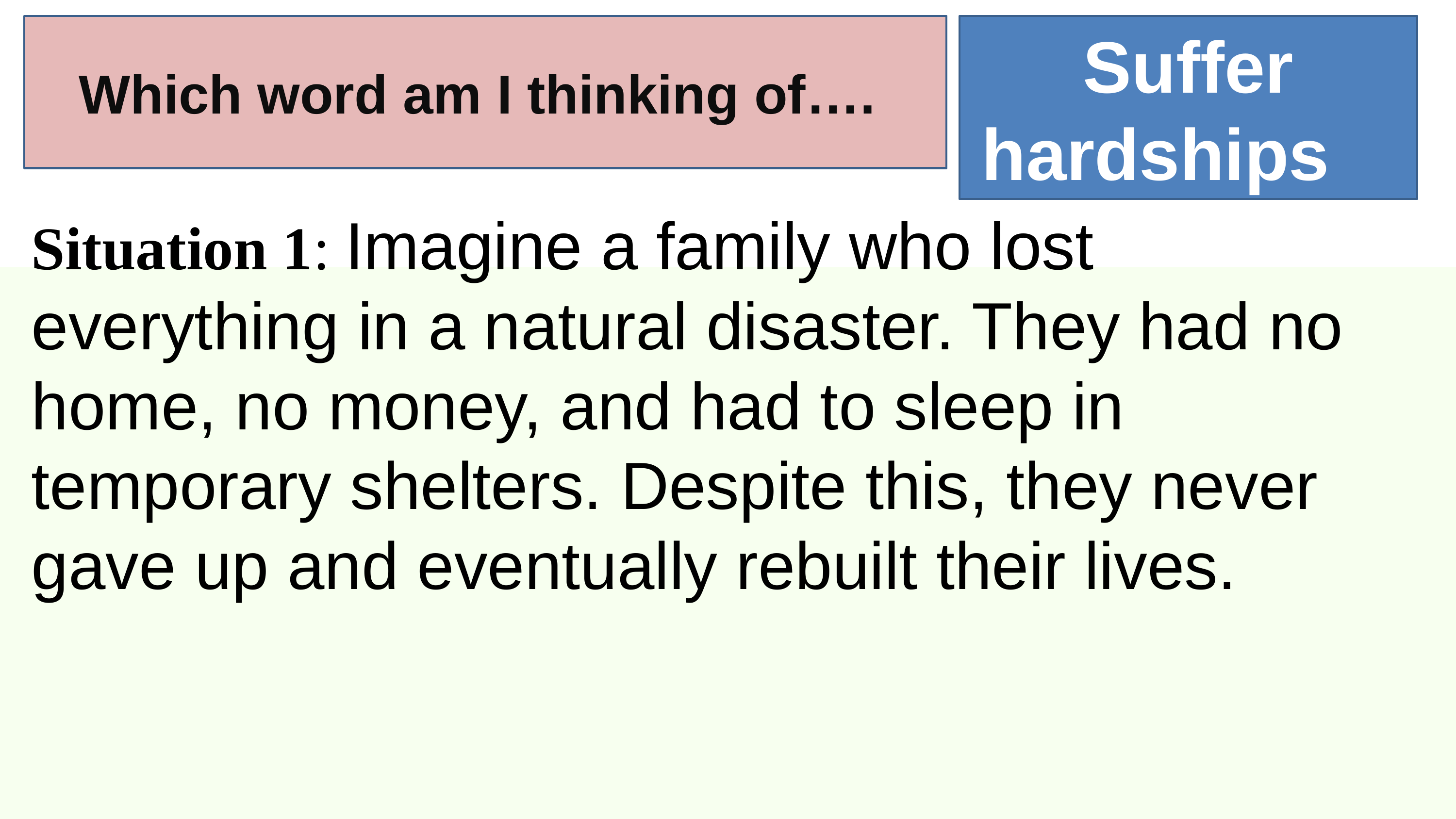

Suffer hardships
Which word am I thinking of….
Situation 1: Imagine a family who lost everything in a natural disaster. They had no home, no money, and had to sleep in temporary shelters. Despite this, they never gave up and eventually rebuilt their lives.